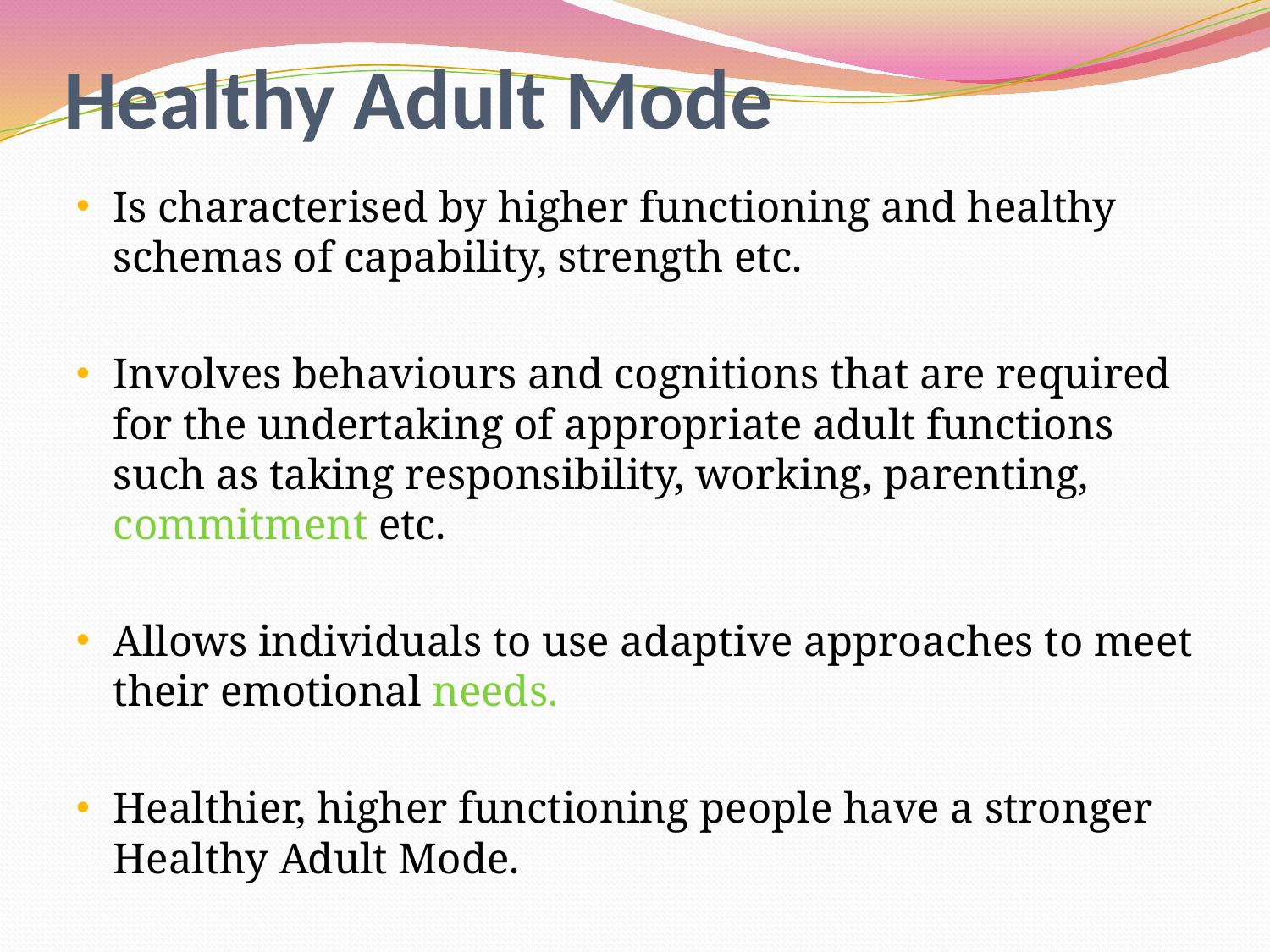

# Healthy Adult Mode
Is characterised by higher functioning and healthy schemas of capability, strength etc.

Involves behaviours and cognitions that are required for the undertaking of appropriate adult functions such as taking responsibility, working, parenting, commitment etc.

Allows individuals to use adaptive approaches to meet their emotional needs.

Healthier, higher functioning people have a stronger Healthy Adult Mode.